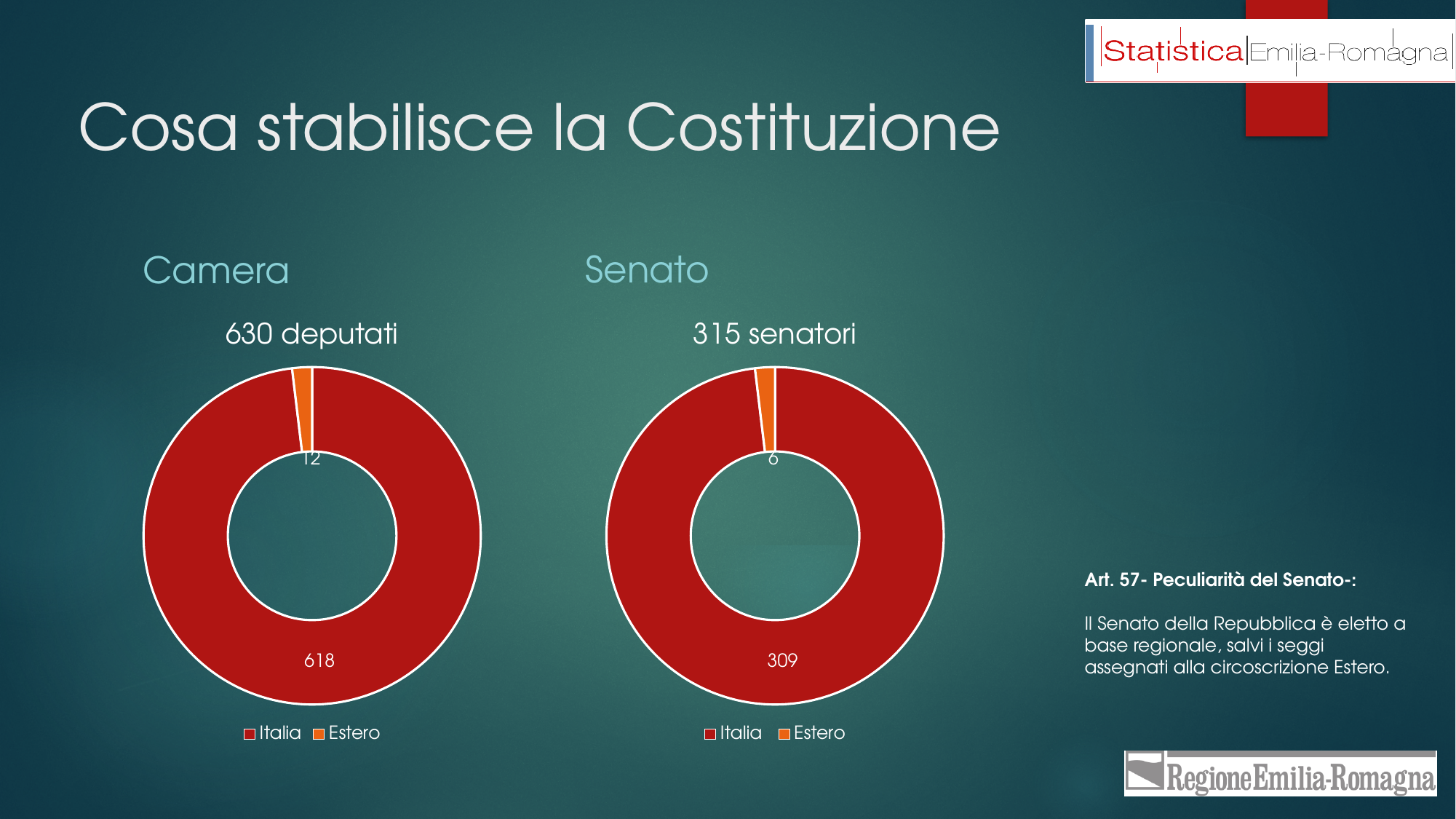

# Cosa stabilisce la Costituzione
Senato
Camera

### Chart:

| Category | 630 deputati |
|---|---|
| Italia | 618.0 |
| Estero | 12.0 |

### Chart:

| Category | 315 senatori |
|---|---|
| Italia  | 309.0 |
| Estero | 6.0 |
Art. 57- Peculiarità del Senato-:

Il Senato della Repubblica è eletto a base regionale, salvi i seggi assegnati alla circoscrizione Estero.